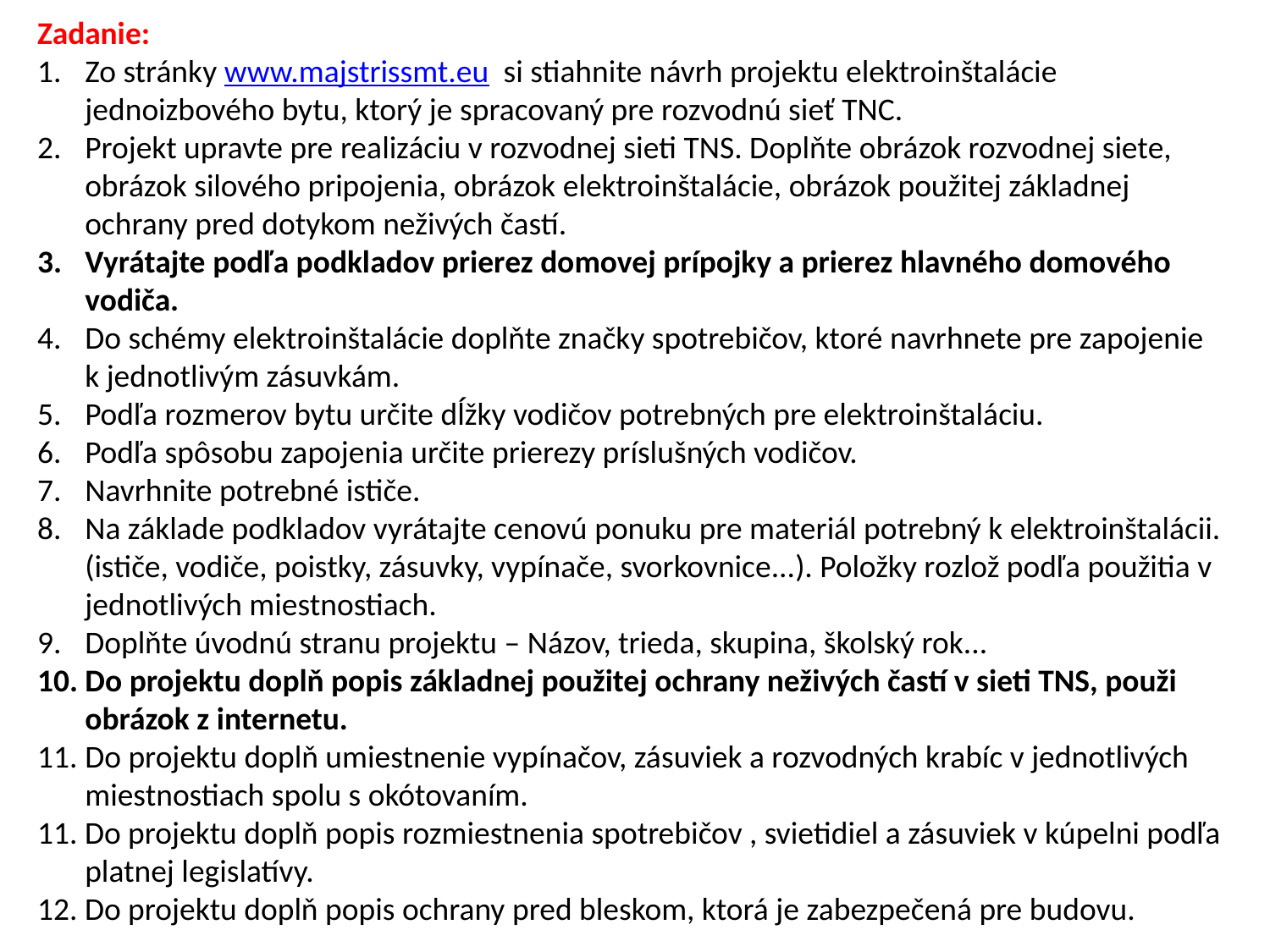

Zadanie:
Zo stránky www.majstrissmt.eu  si stiahnite návrh projektu elektroinštalácie jednoizbového bytu, ktorý je spracovaný pre rozvodnú sieť TNC.
Projekt upravte pre realizáciu v rozvodnej sieti TNS. Doplňte obrázok rozvodnej siete, obrázok silového pripojenia, obrázok elektroinštalácie, obrázok použitej základnej ochrany pred dotykom neživých častí.
Vyrátajte podľa podkladov prierez domovej prípojky a prierez hlavného domového vodiča.
Do schémy elektroinštalácie doplňte značky spotrebičov, ktoré navrhnete pre zapojenie k jednotlivým zásuvkám.
Podľa rozmerov bytu určite dĺžky vodičov potrebných pre elektroinštaláciu.
Podľa spôsobu zapojenia určite prierezy príslušných vodičov.
Navrhnite potrebné ističe.
Na základe podkladov vyrátajte cenovú ponuku pre materiál potrebný k elektroinštalácii. (ističe, vodiče, poistky, zásuvky, vypínače, svorkovnice...). Položky rozlož podľa použitia v jednotlivých miestnostiach.
Doplňte úvodnú stranu projektu – Názov, trieda, skupina, školský rok...
Do projektu doplň popis základnej použitej ochrany neživých častí v sieti TNS, použi obrázok z internetu.
Do projektu doplň umiestnenie vypínačov, zásuviek a rozvodných krabíc v jednotlivých miestnostiach spolu s okótovaním.
11. Do projektu doplň popis rozmiestnenia spotrebičov , svietidiel a zásuviek v kúpelni podľa platnej legislatívy.
12. Do projektu doplň popis ochrany pred bleskom, ktorá je zabezpečená pre budovu.